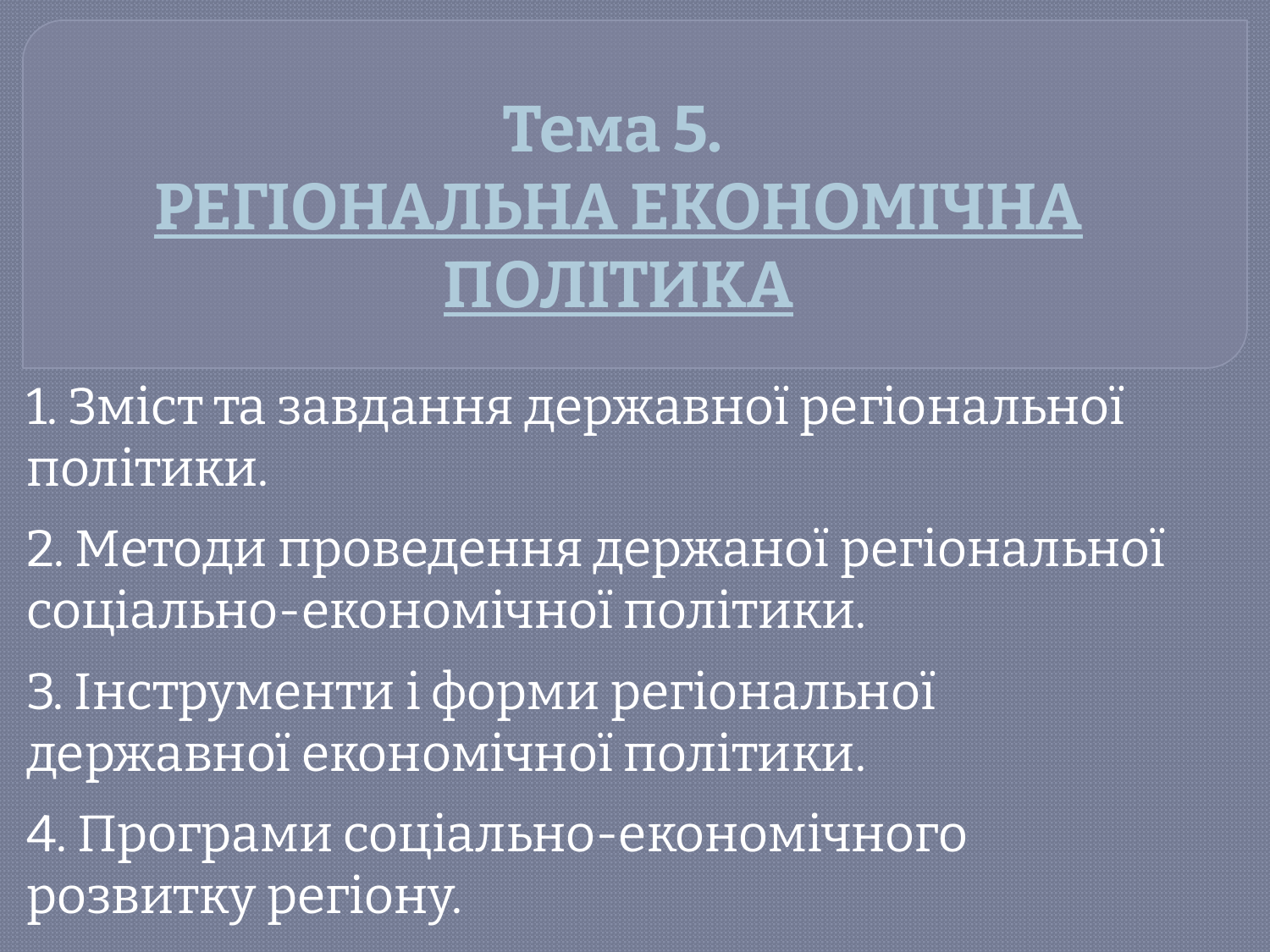

# Тема 5. РЕГІОНАЛЬНА ЕКОНОМІЧНА ПОЛІТИКА
1. Зміст та завдання державної регіональної політики.
2. Методи проведення держаної регіональної соціально-економічної політики.
3. Інструменти і форми регіональної державної економічної політики.
4. Програми соціально-економічного розвитку регіону.